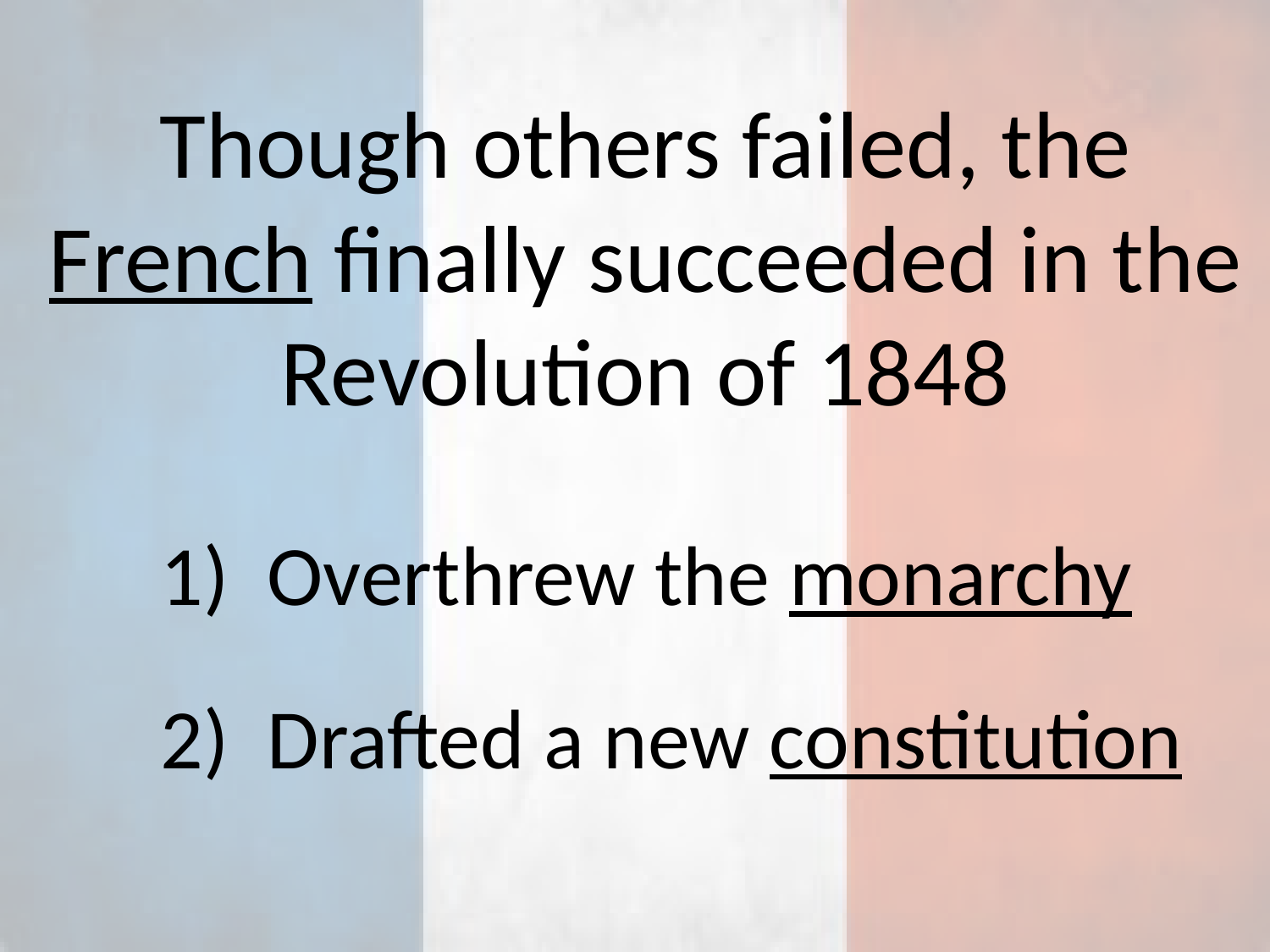

Though others failed, the French finally succeeded in the Revolution of 1848

	1)  Overthrew the monarchy

	2)  Drafted a new constitution